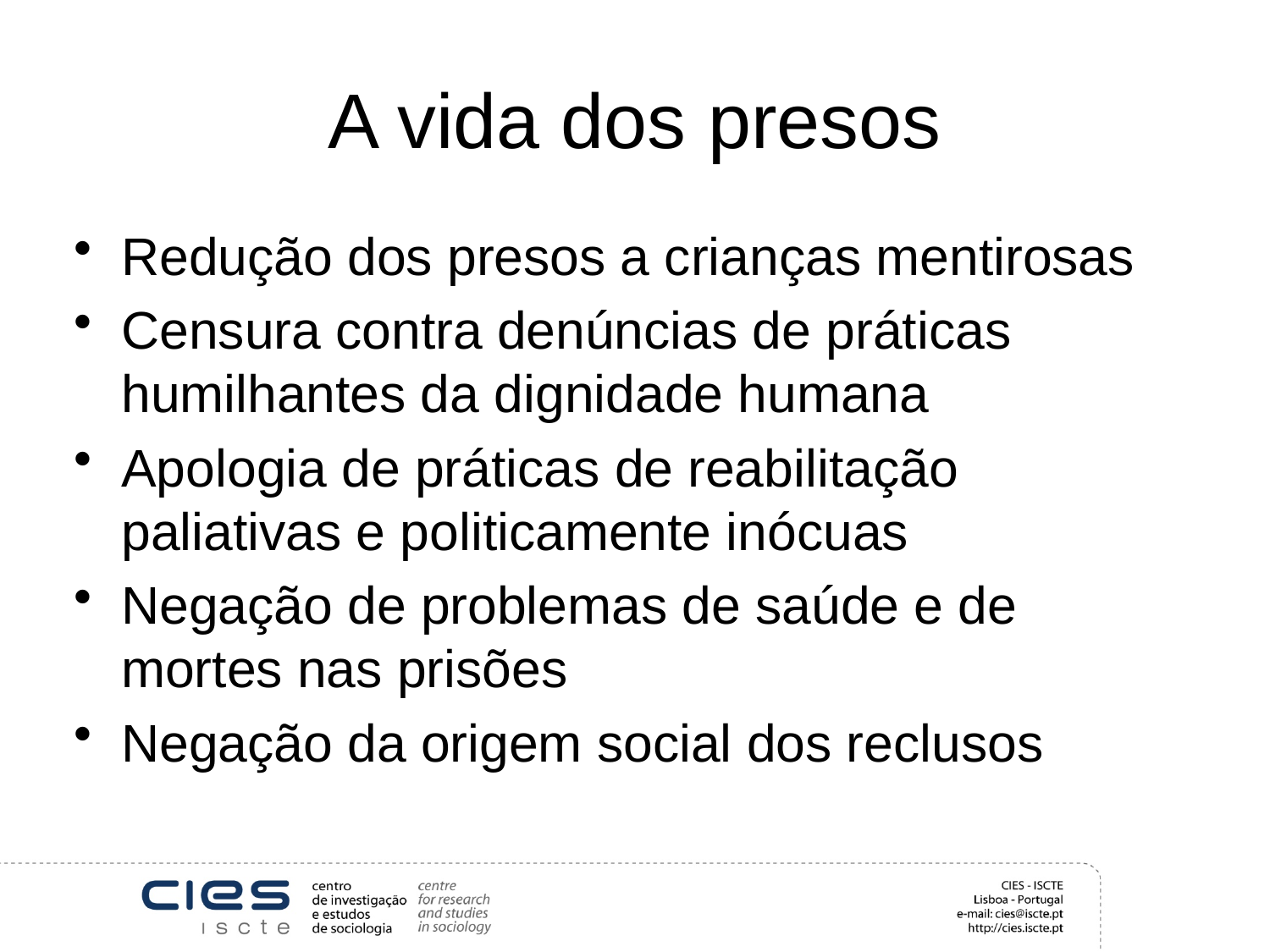

# A vida dos presos
Redução dos presos a crianças mentirosas
Censura contra denúncias de práticas humilhantes da dignidade humana
Apologia de práticas de reabilitação paliativas e politicamente inócuas
Negação de problemas de saúde e de mortes nas prisões
Negação da origem social dos reclusos